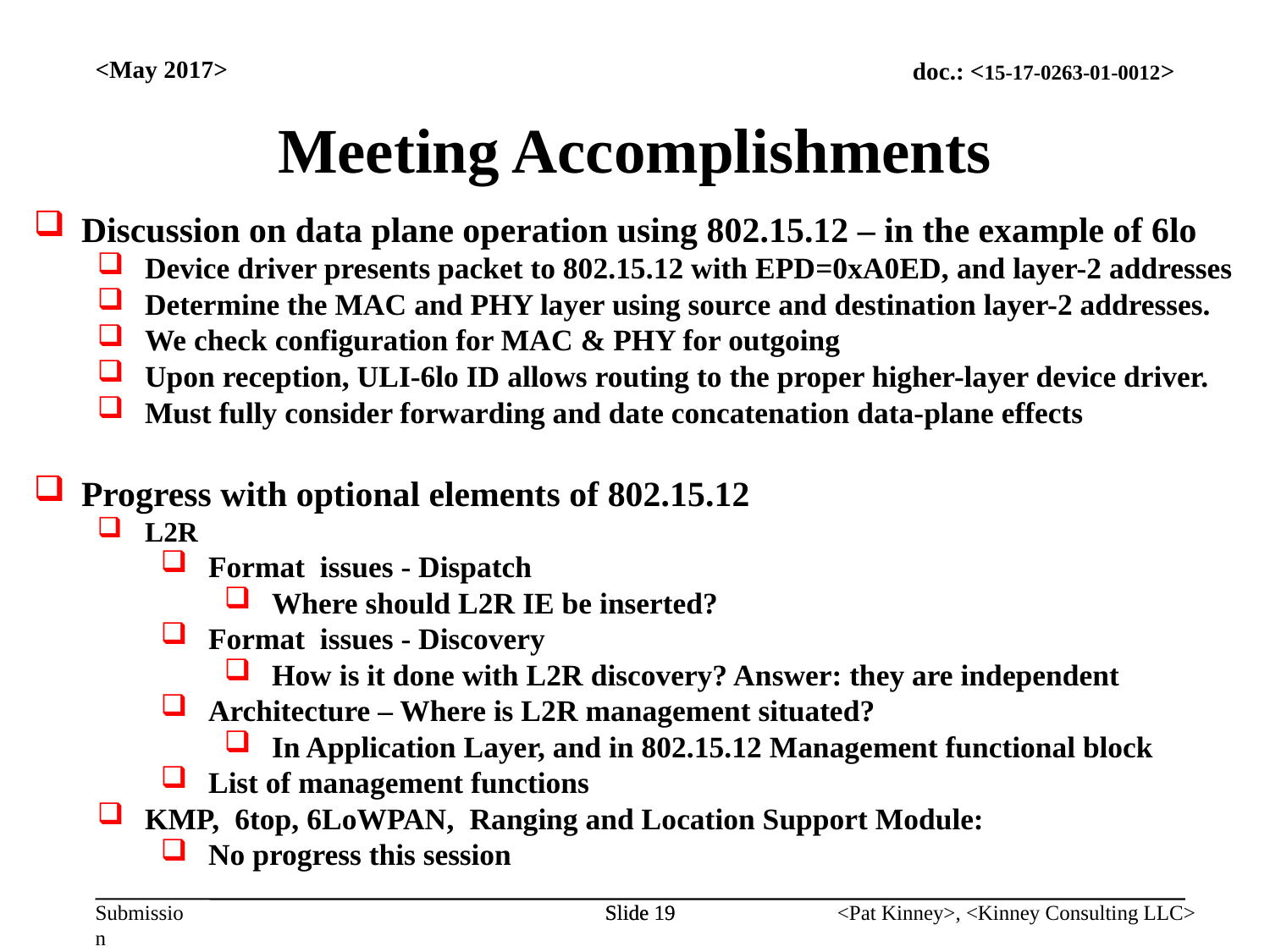

<May 2017>
Meeting Accomplishments
Discussion on data plane operation using 802.15.12 – in the example of 6lo
Device driver presents packet to 802.15.12 with EPD=0xA0ED, and layer-2 addresses
Determine the MAC and PHY layer using source and destination layer-2 addresses.
We check configuration for MAC & PHY for outgoing
Upon reception, ULI-6lo ID allows routing to the proper higher-layer device driver.
Must fully consider forwarding and date concatenation data-plane effects

Progress with optional elements of 802.15.12
L2R
Format  issues - Dispatch
Where should L2R IE be inserted?
Format  issues - Discovery
How is it done with L2R discovery? Answer: they are independent
Architecture – Where is L2R management situated?
In Application Layer, and in 802.15.12 Management functional block
List of management functions
KMP,  6top, 6LoWPAN,  Ranging and Location Support Module:
No progress this session
Slide 19
Slide 19
<Pat Kinney>, <Kinney Consulting LLC>